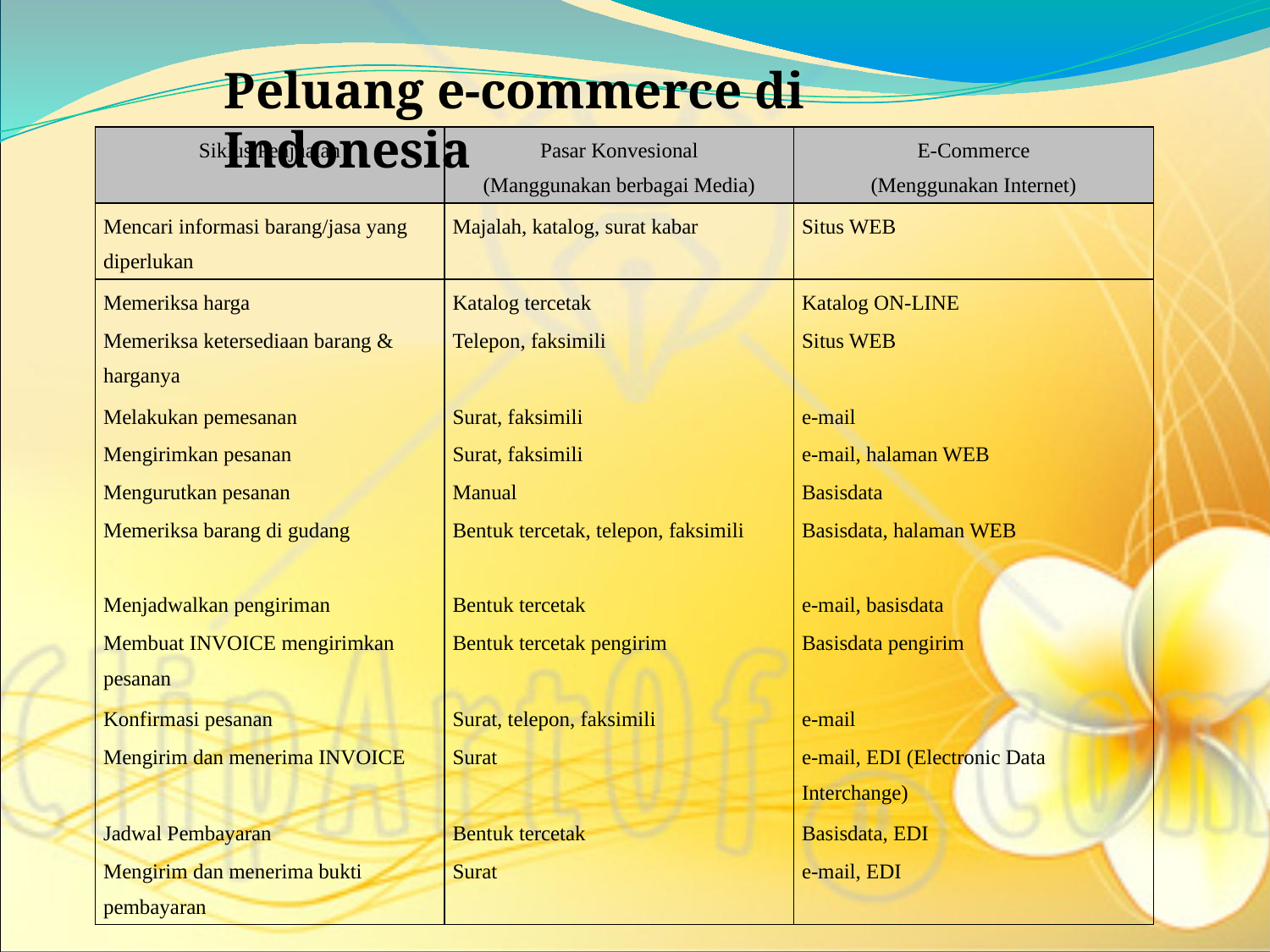

Peluang e-commerce di Indonesia
| Siklus Penjualan | Pasar Konvesional (Manggunakan berbagai Media) | E-Commerce (Menggunakan Internet) |
| --- | --- | --- |
| Mencari informasi barang/jasa yang diperlukan | Majalah, katalog, surat kabar | Situs WEB |
| Memeriksa harga | Katalog tercetak | Katalog ON-LINE |
| Memeriksa ketersediaan barang & harganya | Telepon, faksimili | Situs WEB |
| Melakukan pemesanan | Surat, faksimili | e-mail |
| Mengirimkan pesanan | Surat, faksimili | e-mail, halaman WEB |
| Mengurutkan pesanan | Manual | Basisdata |
| Memeriksa barang di gudang | Bentuk tercetak, telepon, faksimili | Basisdata, halaman WEB |
| Menjadwalkan pengiriman | Bentuk tercetak | e-mail, basisdata |
| Membuat INVOICE mengirimkan pesanan | Bentuk tercetak pengirim | Basisdata pengirim |
| Konfirmasi pesanan | Surat, telepon, faksimili | e-mail |
| Mengirim dan menerima INVOICE | Surat | e-mail, EDI (Electronic Data Interchange) |
| Jadwal Pembayaran | Bentuk tercetak | Basisdata, EDI |
| Mengirim dan menerima bukti pembayaran | Surat | e-mail, EDI |